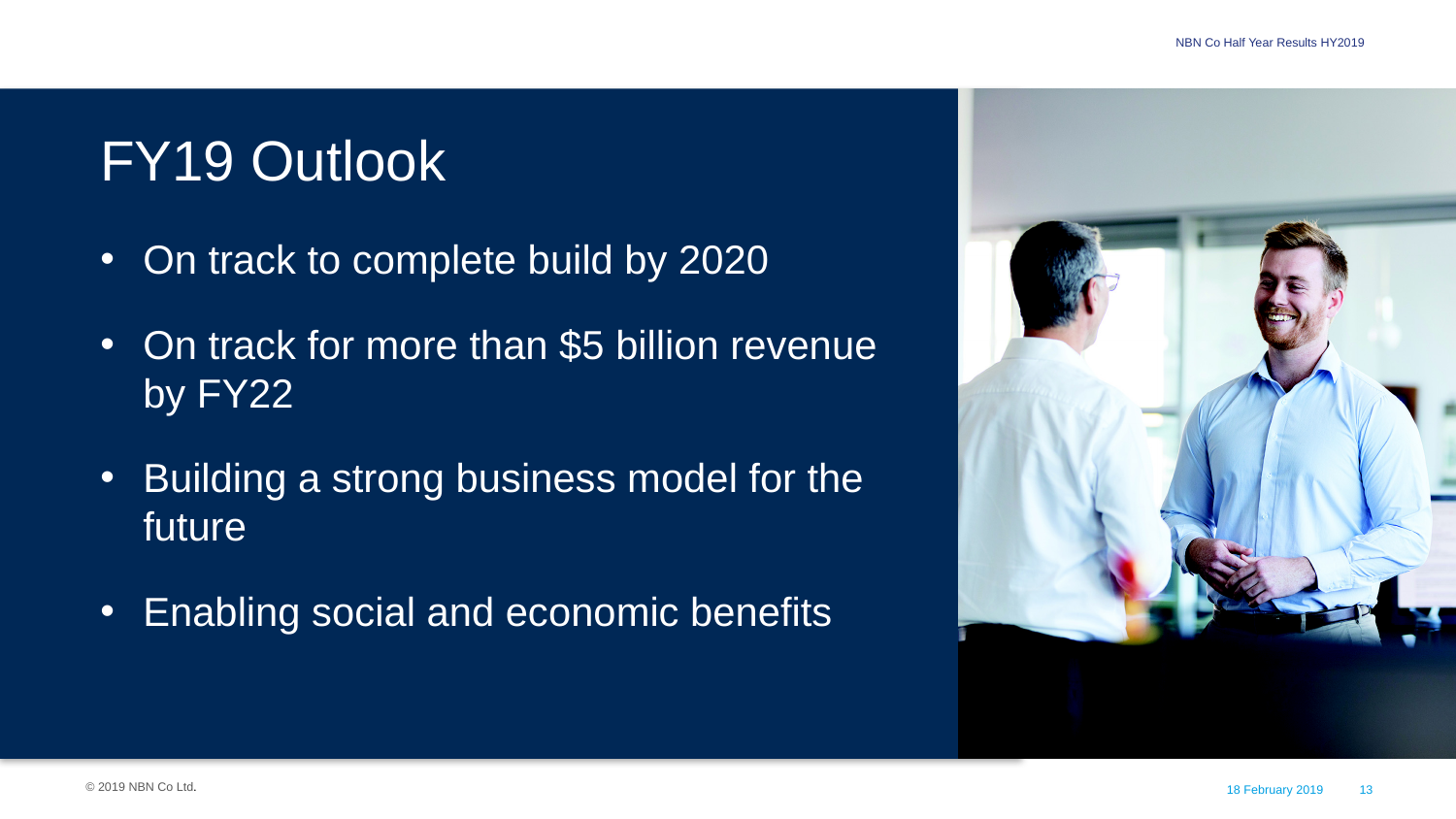

FY19 Outlook
On track to complete build by 2020
On track for more than $5 billion revenue by FY22
Building a strong business model for the future
Enabling social and economic benefits
© 2019 NBN Co Ltd.